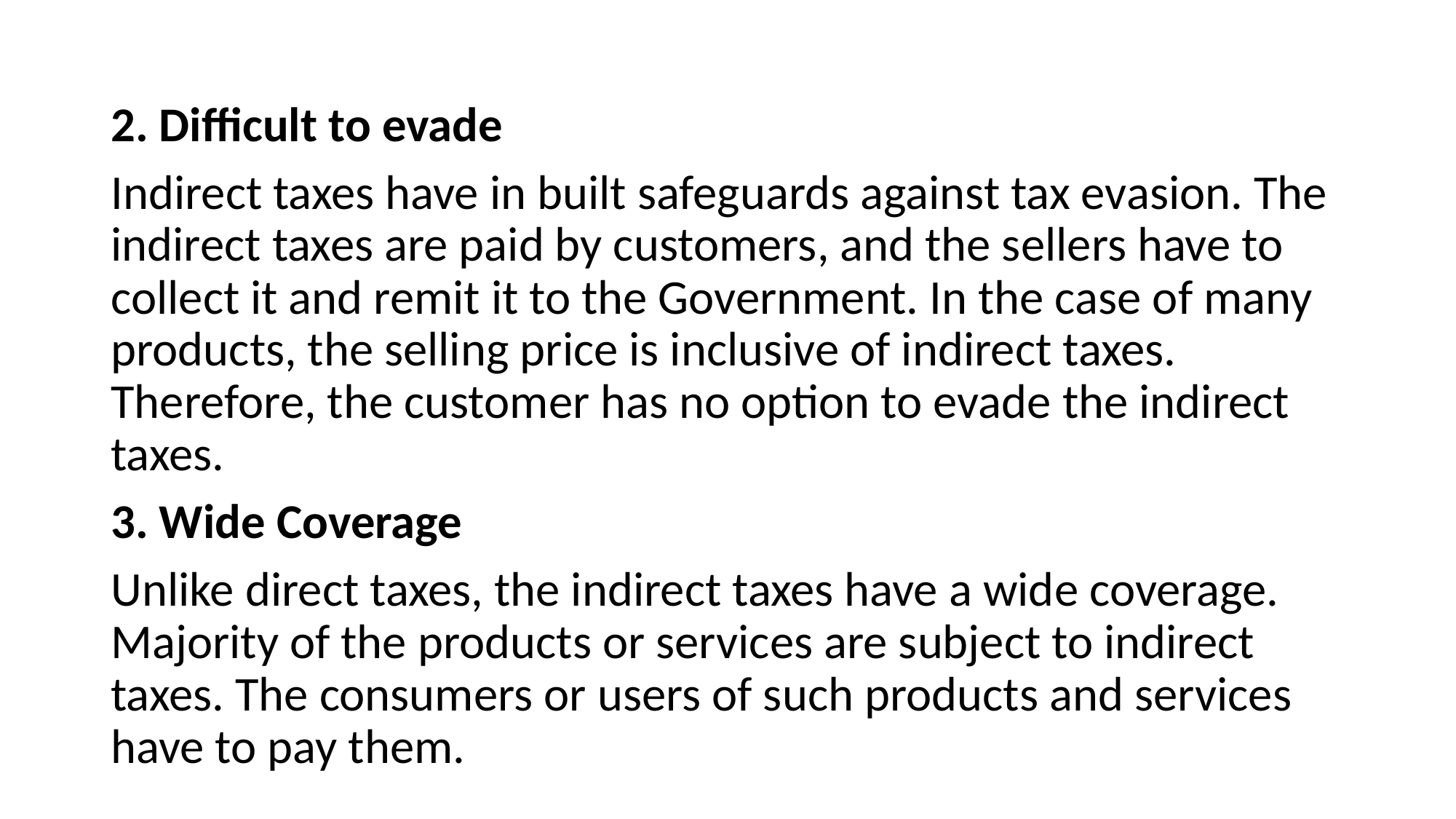

#
2. Difficult to evade
Indirect taxes have in built safeguards against tax evasion. The indirect taxes are paid by customers, and the sellers have to collect it and remit it to the Government. In the case of many products, the selling price is inclusive of indirect taxes. Therefore, the customer has no option to evade the indirect taxes.
3. Wide Coverage
Unlike direct taxes, the indirect taxes have a wide coverage. Majority of the products or services are subject to indirect taxes. The consumers or users of such products and services have to pay them.